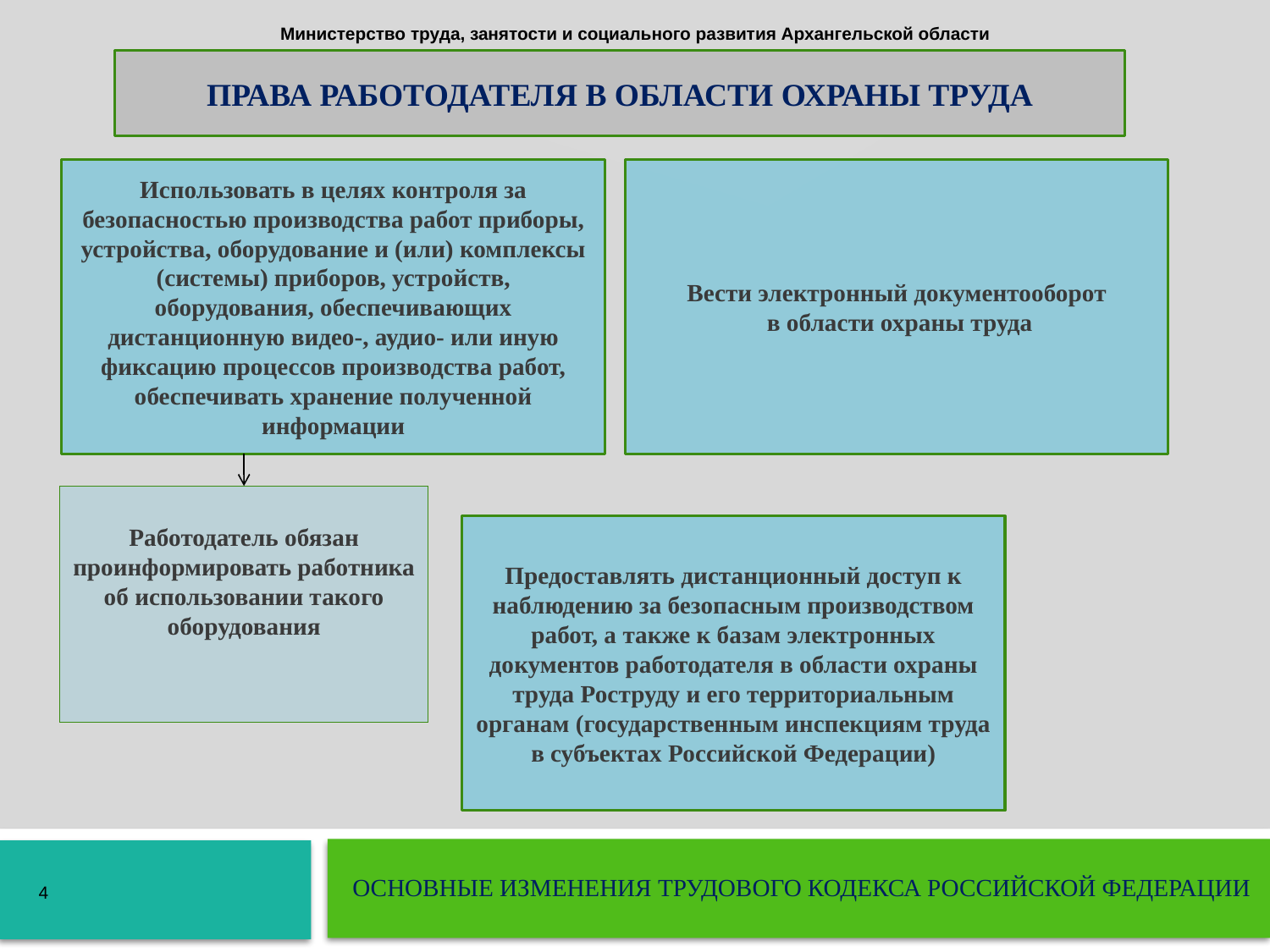

Министерство труда, занятости и социального развития Архангельской области
ПРАВА РАБОТОДАТЕЛЯ В ОБЛАСТИ ОХРАНЫ ТРУДА

Использовать в целях контроля за безопасностью производства работ приборы, устройства, оборудование и (или) комплексы (системы) приборов, устройств, оборудования, обеспечивающих дистанционную видео-, аудио- или иную фиксацию процессов производства работ, обеспечивать хранение полученной информации
Вести электронный документооборот
 в области охраны труда

Работодатель обязан проинформировать работника об использовании такого оборудования

Предоставлять дистанционный доступ к наблюдению за безопасным производством работ, а также к базам электронных документов работодателя в области охраны труда Роструду и его территориальным органам (государственным инспекциям труда в субъектах Российской Федерации)
ОСНОВНЫЕ ИЗМЕНЕНИЯ ТРУДОВОГО КОДЕКСА РОССИЙСКОЙ ФЕДЕРАЦИИ
4